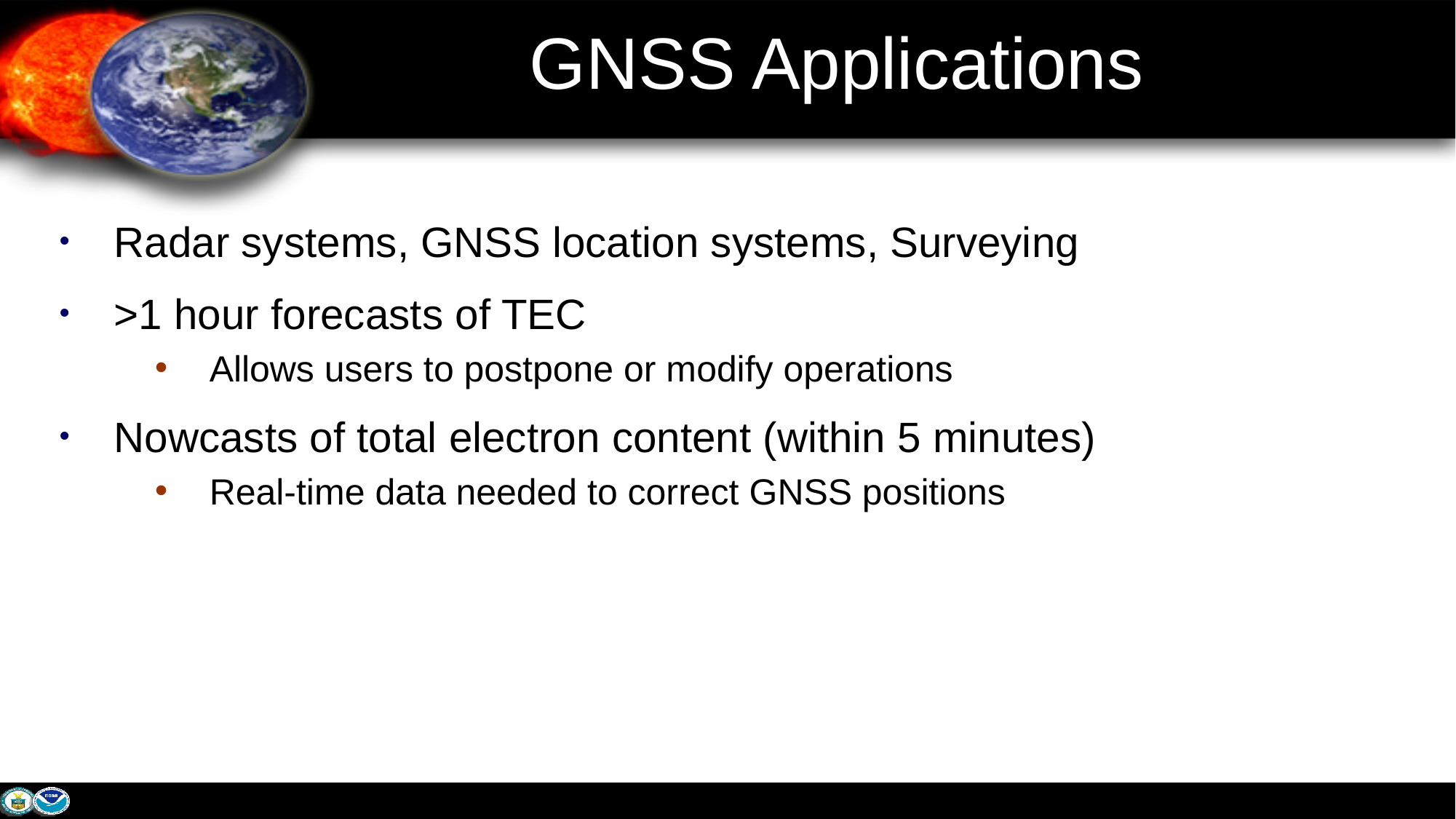

# GNSS Applications
Radar systems, GNSS location systems, Surveying
>1 hour forecasts of TEC
Allows users to postpone or modify operations
Nowcasts of total electron content (within 5 minutes)
Real-time data needed to correct GNSS positions